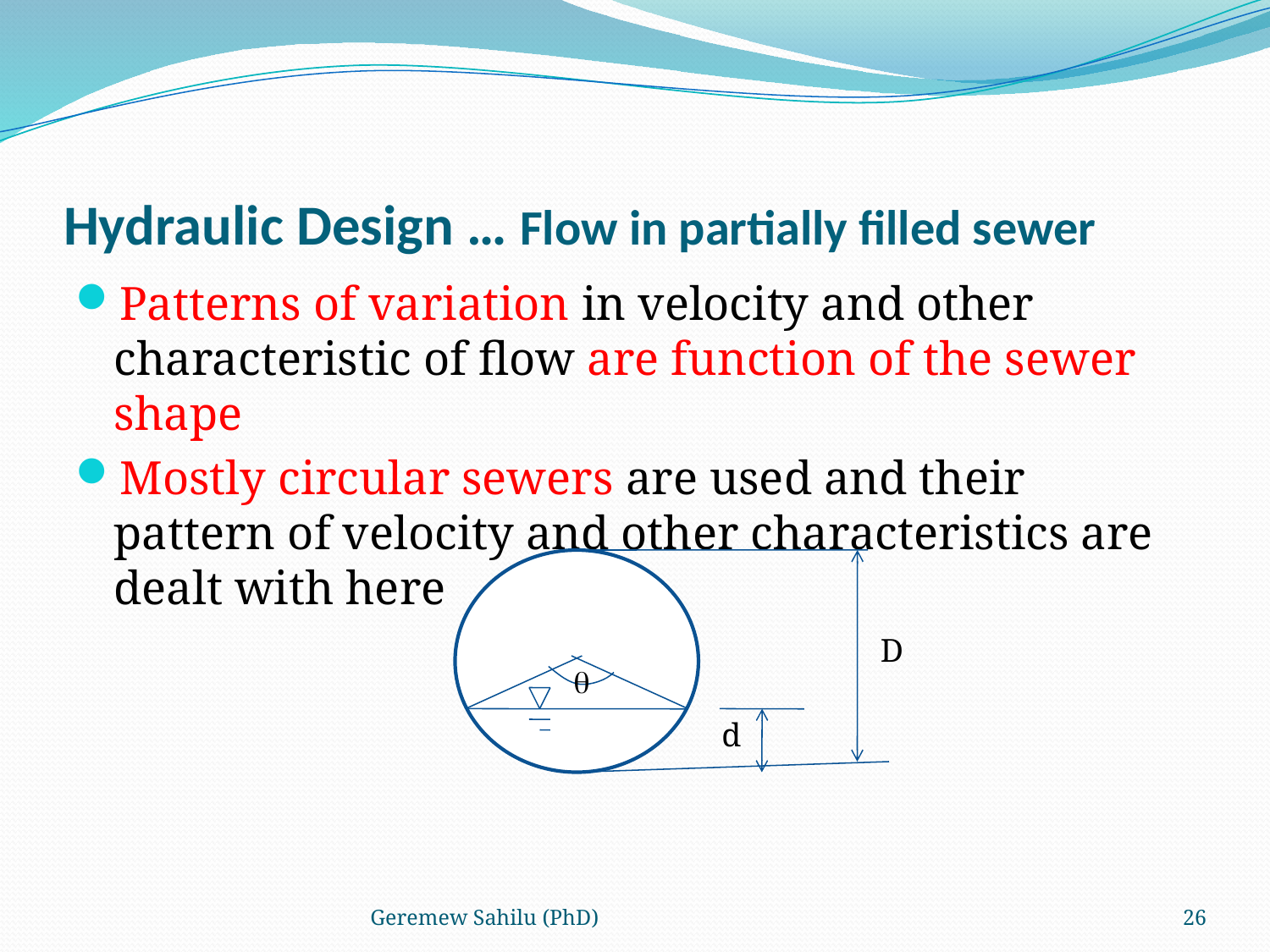

# Hydraulic Design … Flow in partially filled sewer
Patterns of variation in velocity and other characteristic of flow are function of the sewer shape
Mostly circular sewers are used and their pattern of velocity and other characteristics are dealt with here

D
θ

d
Geremew Sahilu (PhD)
26